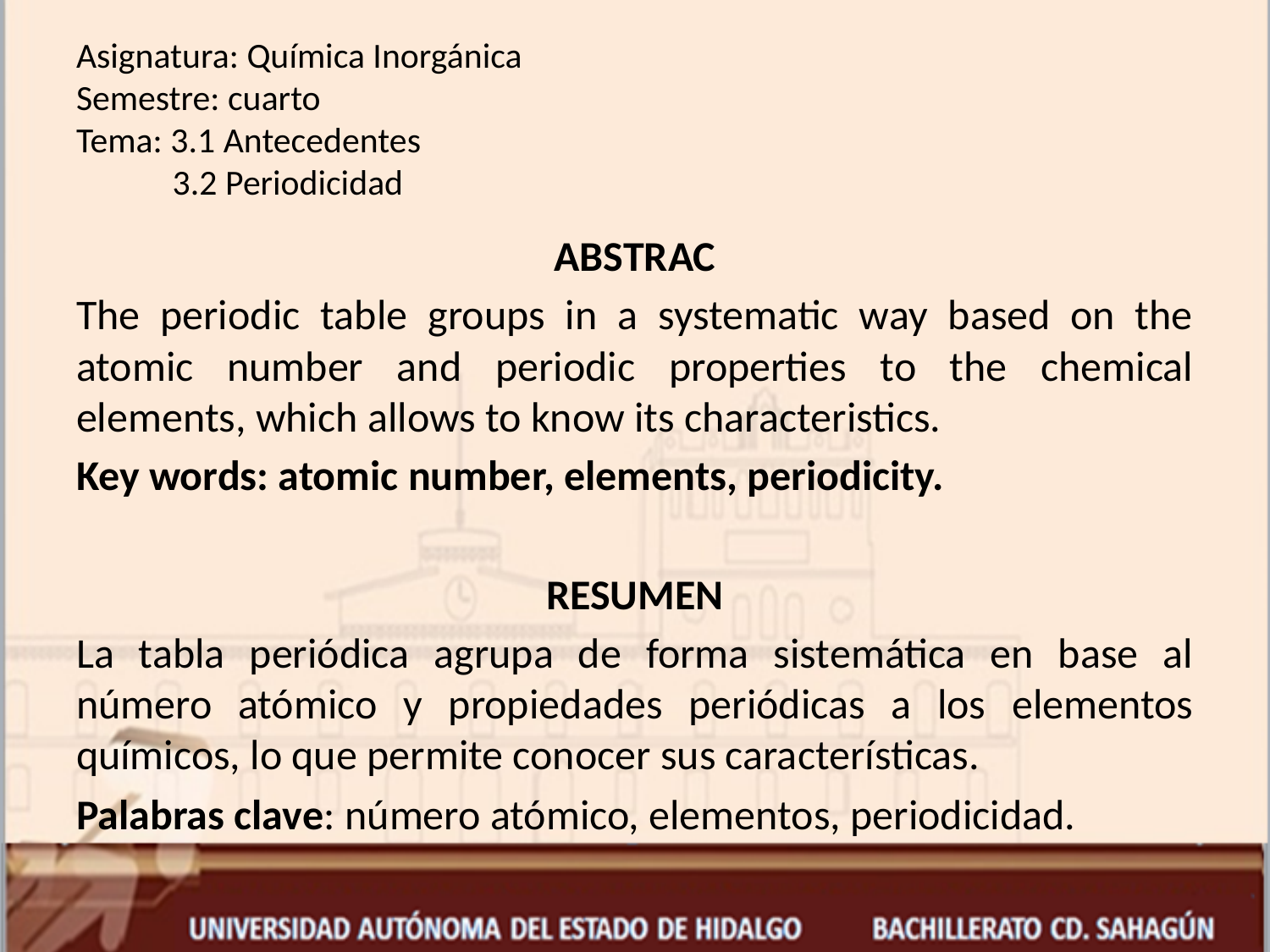

# Asignatura: Química Inorgánica Semestre: cuarto Tema: 3.1 Antecedentes 3.2 Periodicidad
ABSTRAC
The periodic table groups in a systematic way based on the atomic number and periodic properties to the chemical elements, which allows to know its characteristics.
Key words: atomic number, elements, periodicity.

RESUMEN
La tabla periódica agrupa de forma sistemática en base al número atómico y propiedades periódicas a los elementos químicos, lo que permite conocer sus características.
Palabras clave: número atómico, elementos, periodicidad.